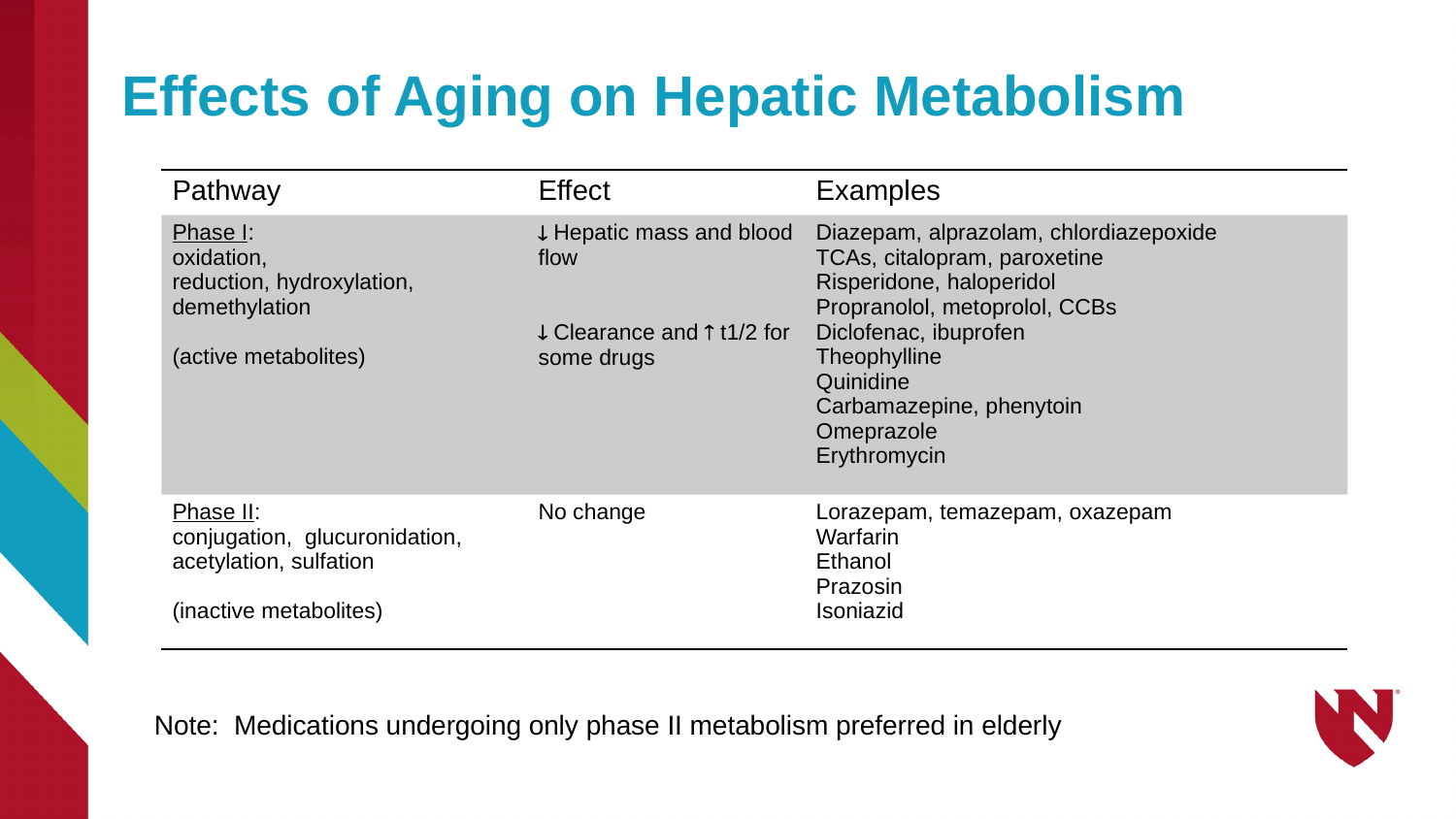

9
# Effects of Aging on Hepatic Metabolism
| Pathway | Effect | Examples |
| --- | --- | --- |
| Phase I: oxidation, reduction, hydroxylation, demethylation (active metabolites) | ↓ Hepatic mass and blood flow ↓ Clearance and ↑ t1/2 for some drugs | Diazepam, alprazolam, chlordiazepoxide TCAs, citalopram, paroxetine Risperidone, haloperidol Propranolol, metoprolol, CCBs Diclofenac, ibuprofen Theophylline Quinidine Carbamazepine, phenytoin Omeprazole Erythromycin |
| Phase II: conjugation, glucuronidation, acetylation, sulfation (inactive metabolites) | No change | Lorazepam, temazepam, oxazepam Warfarin Ethanol Prazosin Isoniazid |
Note:  Medications undergoing only phase II metabolism preferred in elderly